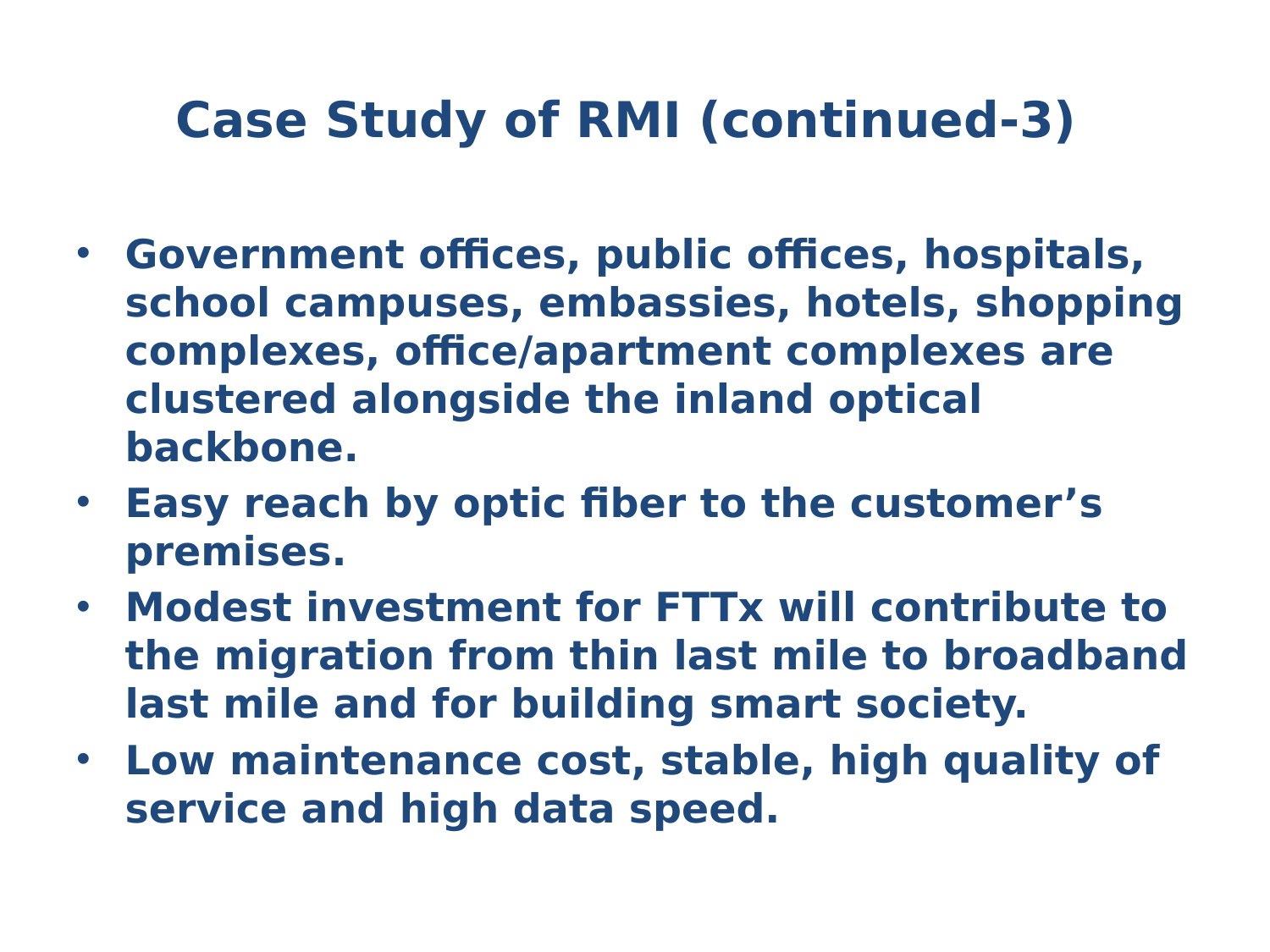

# Case Study of RMI (continued-3)
Government offices, public offices, hospitals, school campuses, embassies, hotels, shopping complexes, office/apartment complexes are clustered alongside the inland optical backbone.
Easy reach by optic fiber to the customer’s premises.
Modest investment for FTTx will contribute to  the migration from thin last mile to broadband last mile and for building smart society.
Low maintenance cost, stable, high quality of service and high data speed.